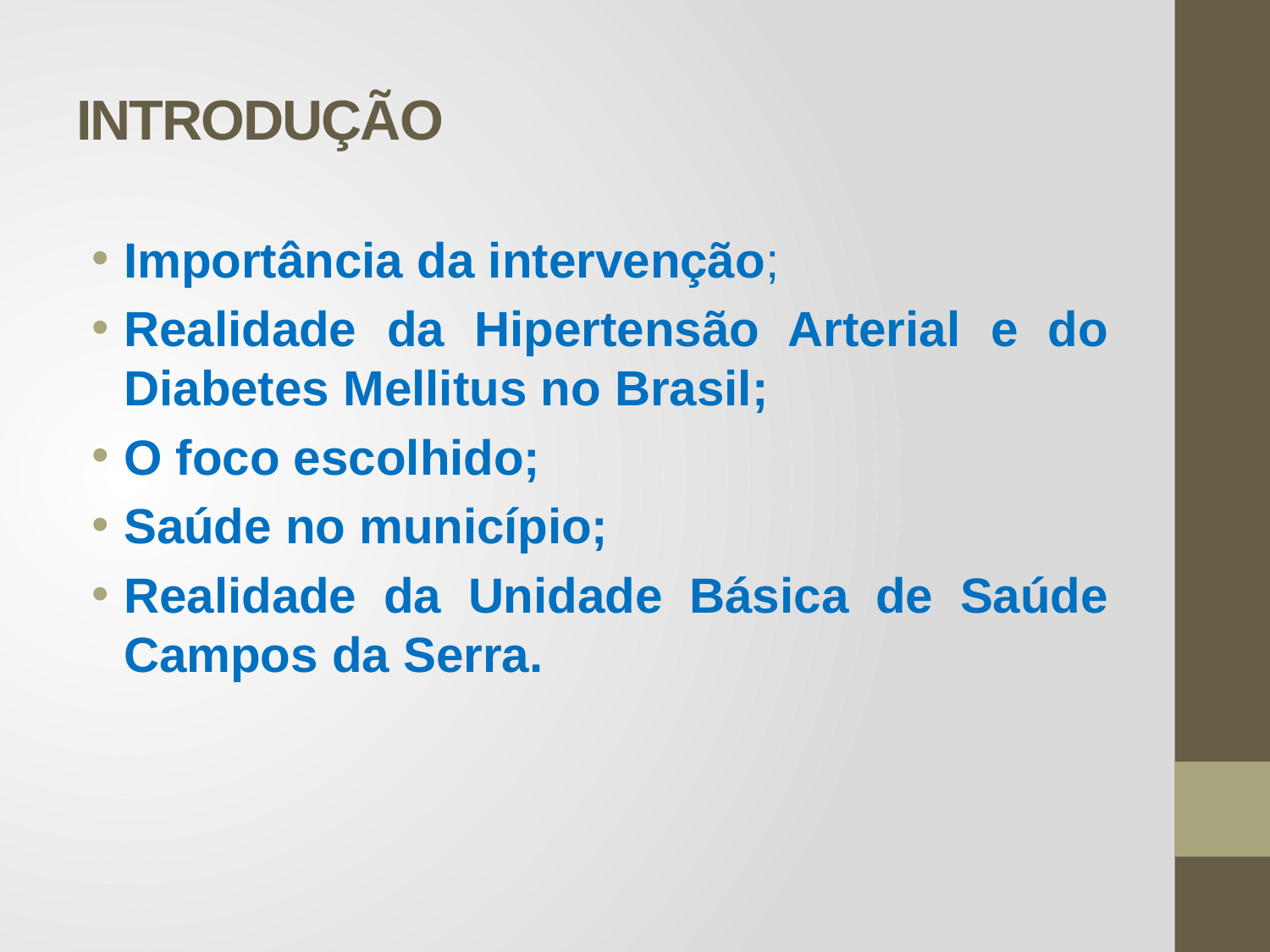

# INTRODUÇÃO
Importância da intervenção;
Realidade da Hipertensão Arterial e do Diabetes Mellitus no Brasil;
O foco escolhido;
Saúde no município;
Realidade da Unidade Básica de Saúde Campos da Serra.